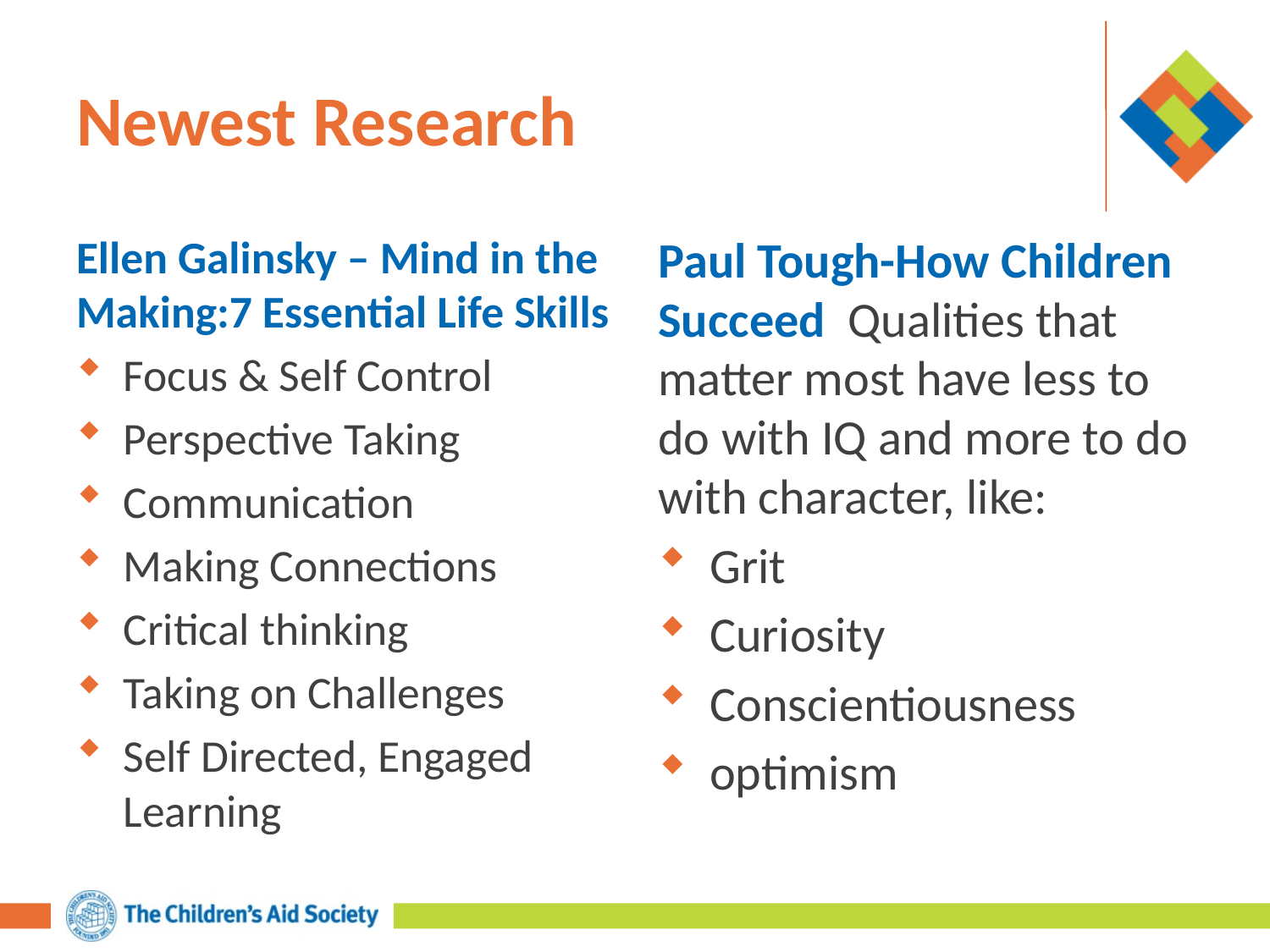

# Newest Research
Ellen Galinsky – Mind in the Making:7 Essential Life Skills
Focus & Self Control
Perspective Taking
Communication
Making Connections
Critical thinking
Taking on Challenges
Self Directed, Engaged Learning

Paul Tough-How Children Succeed  Qualities that matter most have less to do with IQ and more to do with character, like:
Grit
Curiosity
Conscientiousness
optimism